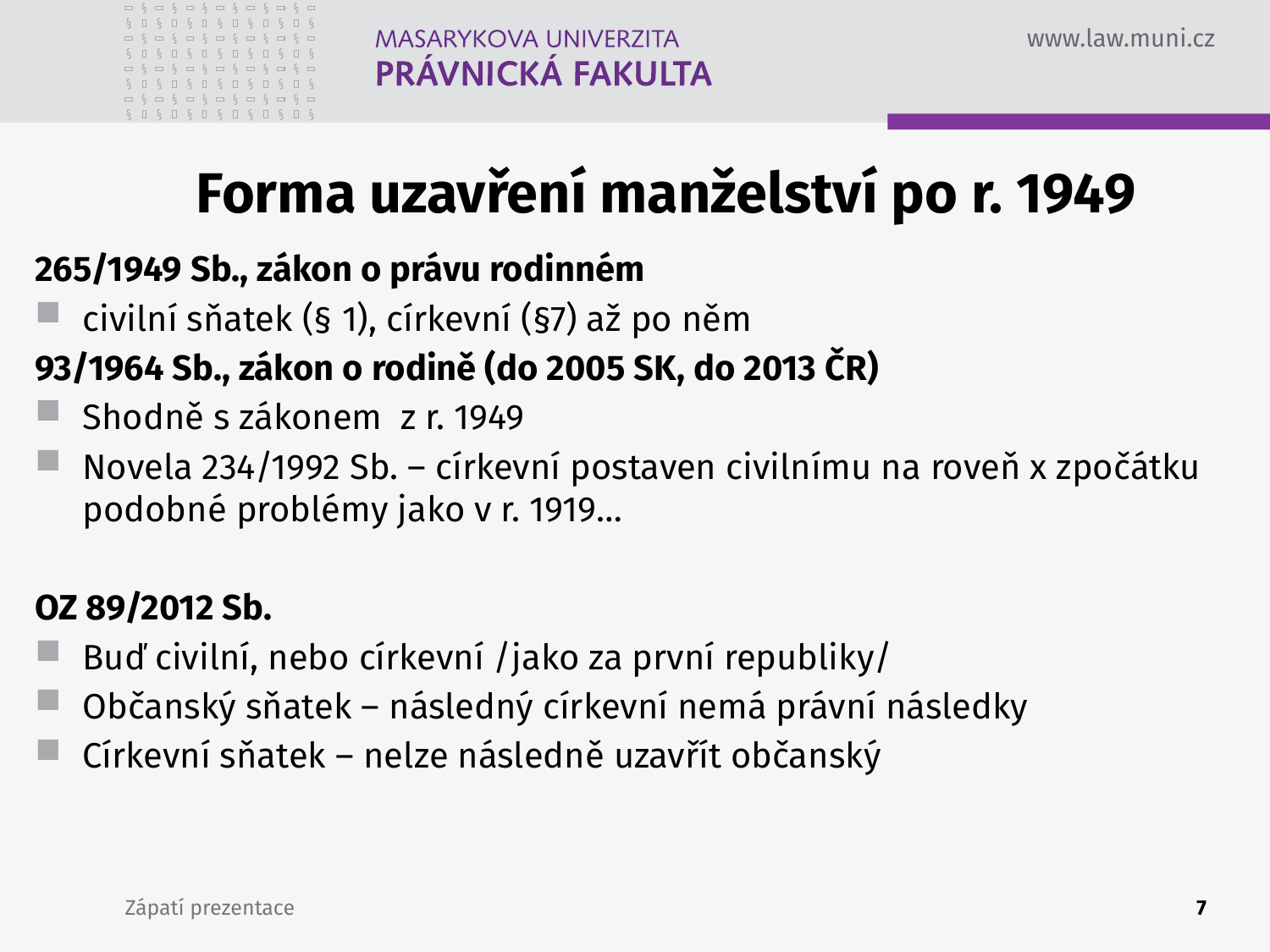

# Forma uzavření manželství po r. 1949
265/1949 Sb., zákon o právu rodinném
civilní sňatek (§ 1), církevní (§7) až po něm
93/1964 Sb., zákon o rodině (do 2005 SK, do 2013 ČR)
Shodně s zákonem  z r. 1949
Novela 234/1992 Sb. – církevní postaven civilnímu na roveň x zpočátku podobné problémy jako v r. 1919…

OZ 89/2012 Sb.
Buď civilní, nebo církevní /jako za první republiky/
Občanský sňatek – následný církevní nemá právní následky
Církevní sňatek – nelze následně uzavřít občanský

Zápatí prezentace
7